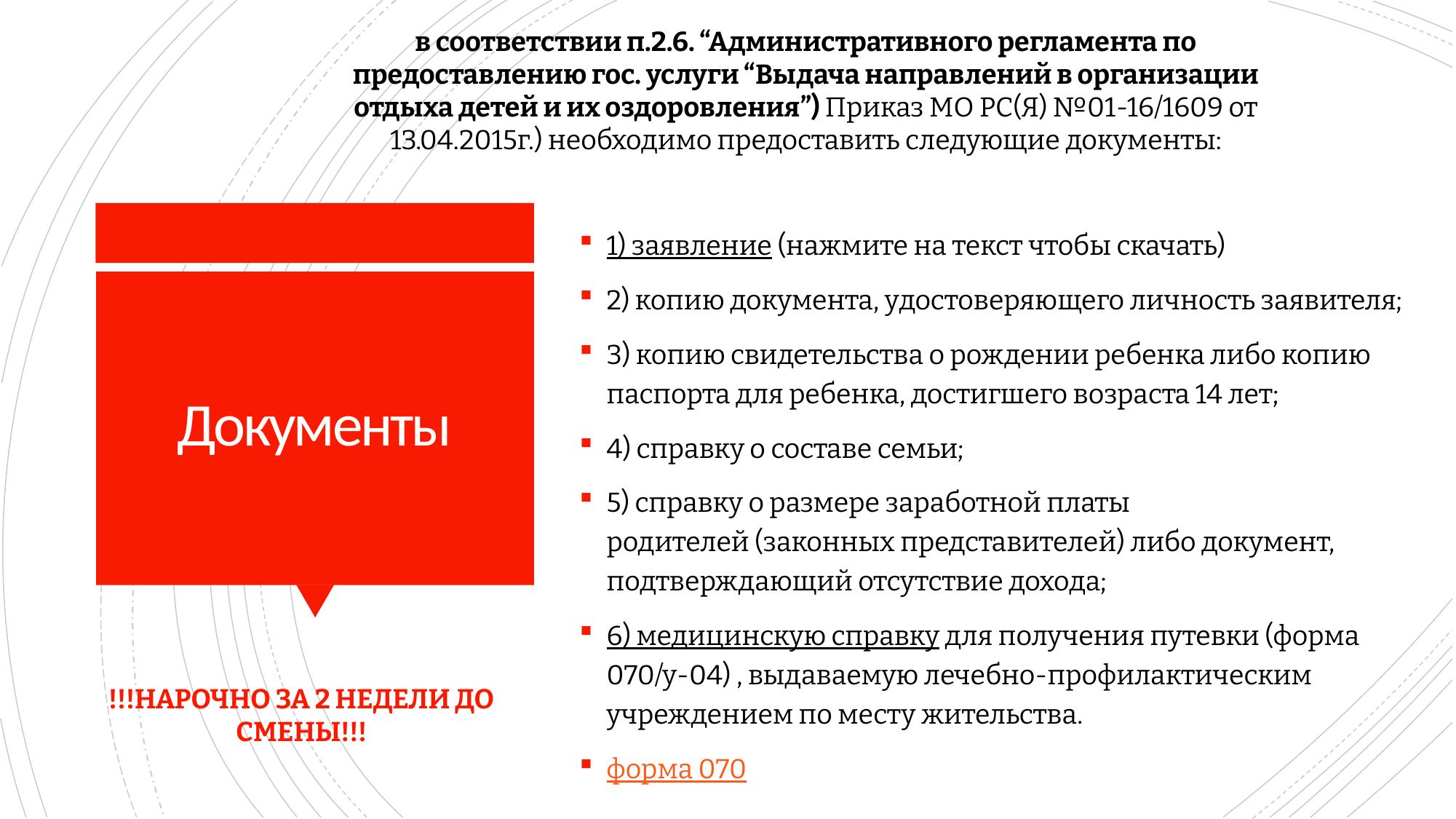

в соответствии п.2.6. “Административного регламента по предоставлению гос. услуги “Выдача направлений в организации отдыха детей и их оздоровления”) Приказ МО РС(Я) №01-16/1609 от 13.04.2015г.) необходимо предоставить следующие документы:
1) заявление (нажмите на текст чтобы скачать)
2) копию документа, удостоверяющего личность заявителя;
3) копию свидетельства о рождении ребенка либо копию паспорта для ребенка, достигшего возраста 14 лет;
4) справку о составе семьи;
5) справку о размере заработной платы родителей (законных представителей) либо документ, подтверждающий отсутствие дохода;
6) медицинскую справку для получения путевки (форма 070/у-04) , выдаваемую лечебно-профилактическим учреждением по месту жительства.
форма 070

# Документы
!!!НАРОЧНО ЗА 2 НЕДЕЛИ ДО СМЕНЫ!!!